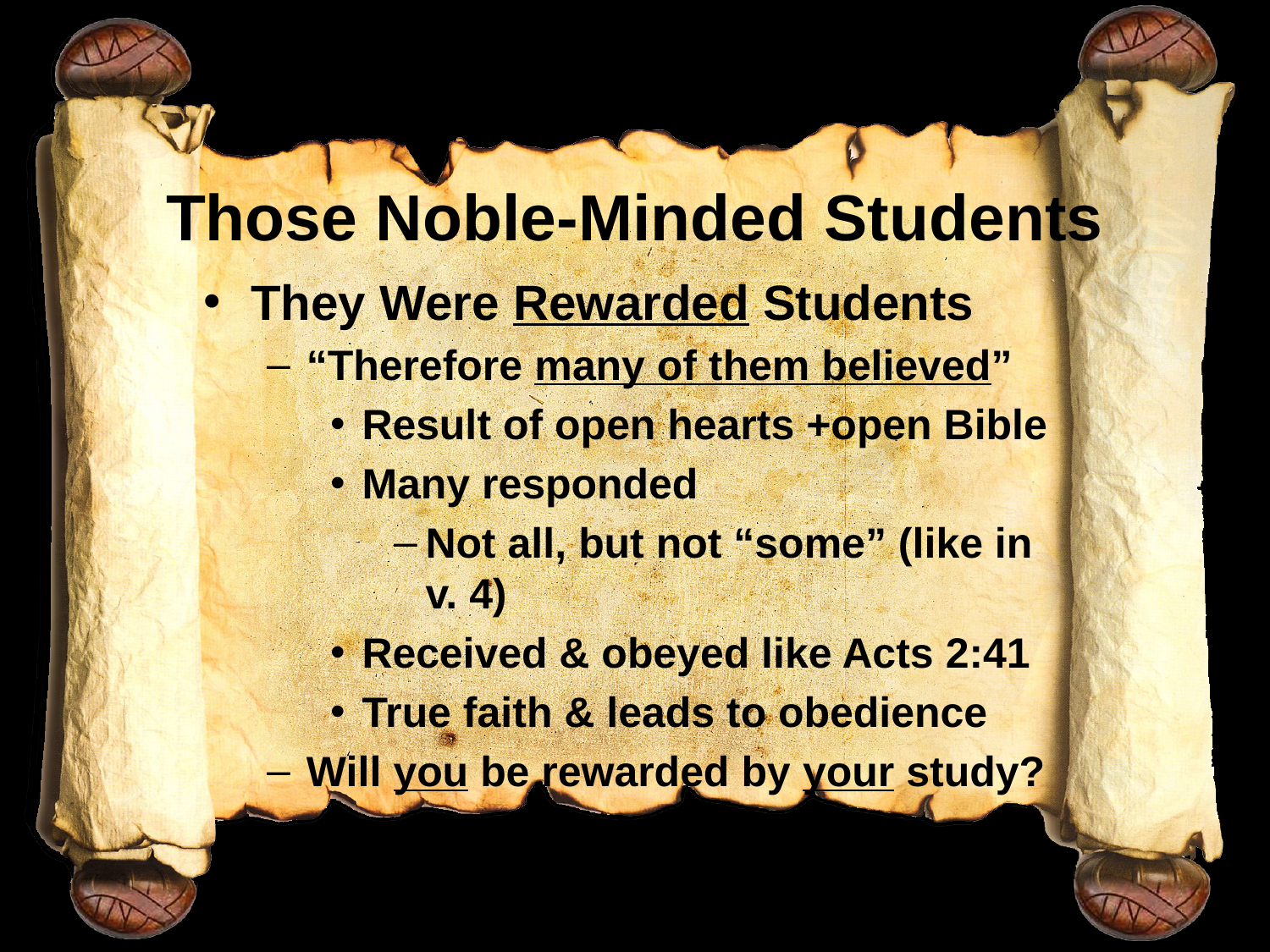

# Those Noble-Minded Students
They Were Rewarded Students
“Therefore many of them believed”
Result of open hearts +open Bible
Many responded
Not all, but not “some” (like in v. 4)
Received & obeyed like Acts 2:41
True faith & leads to obedience
Will you be rewarded by your study?